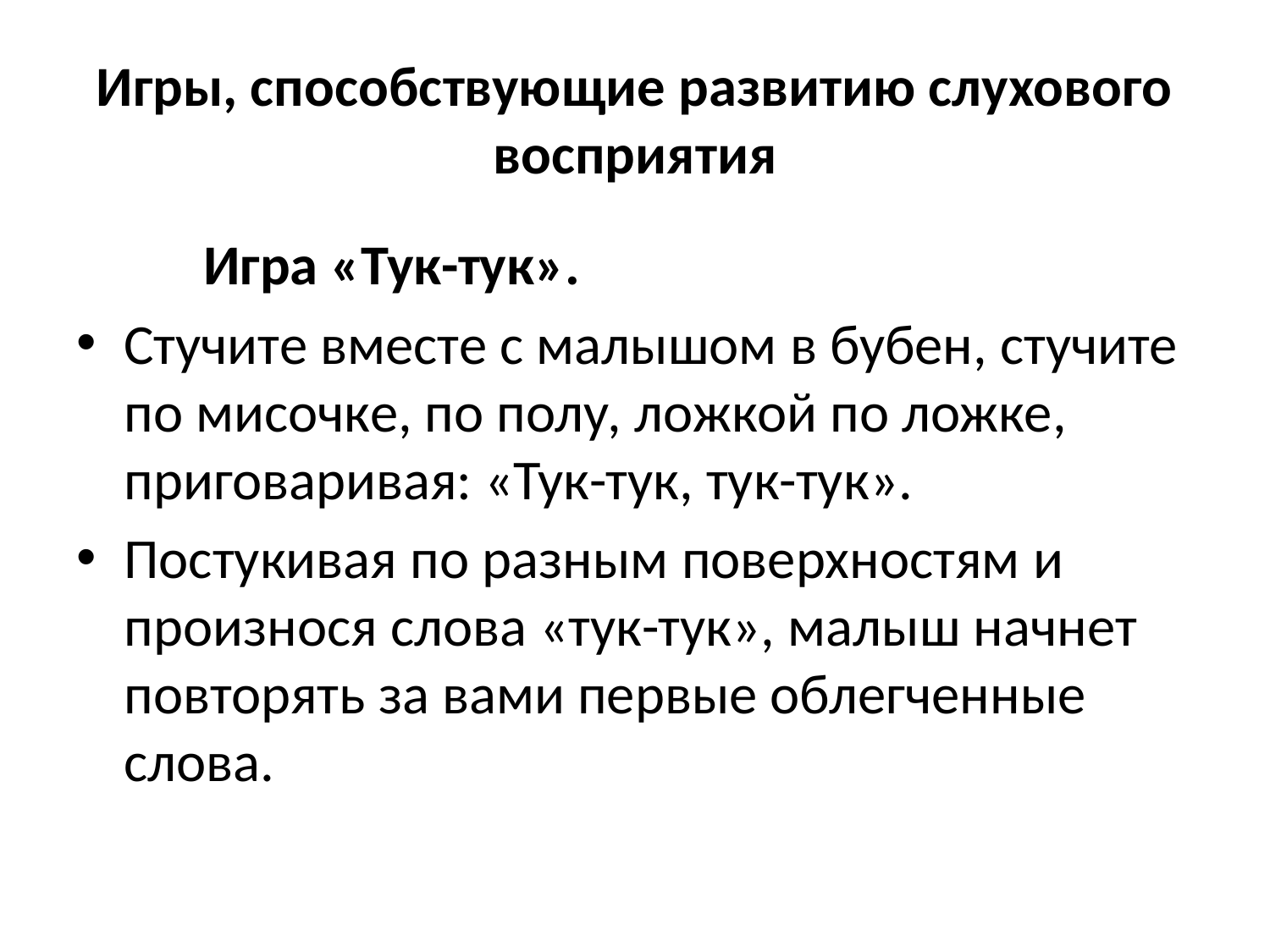

# Игры, способствующие развитию слухового восприятия
	Игра «Тук-тук».
Стучите вместе с малышом в бубен, стучите по мисочке, по полу, ложкой по ложке, приговаривая: «Тук-тук, тук-тук».
Постукивая по разным поверхностям и произнося слова «тук-тук», малыш начнет повторять за вами первые облегченные слова.